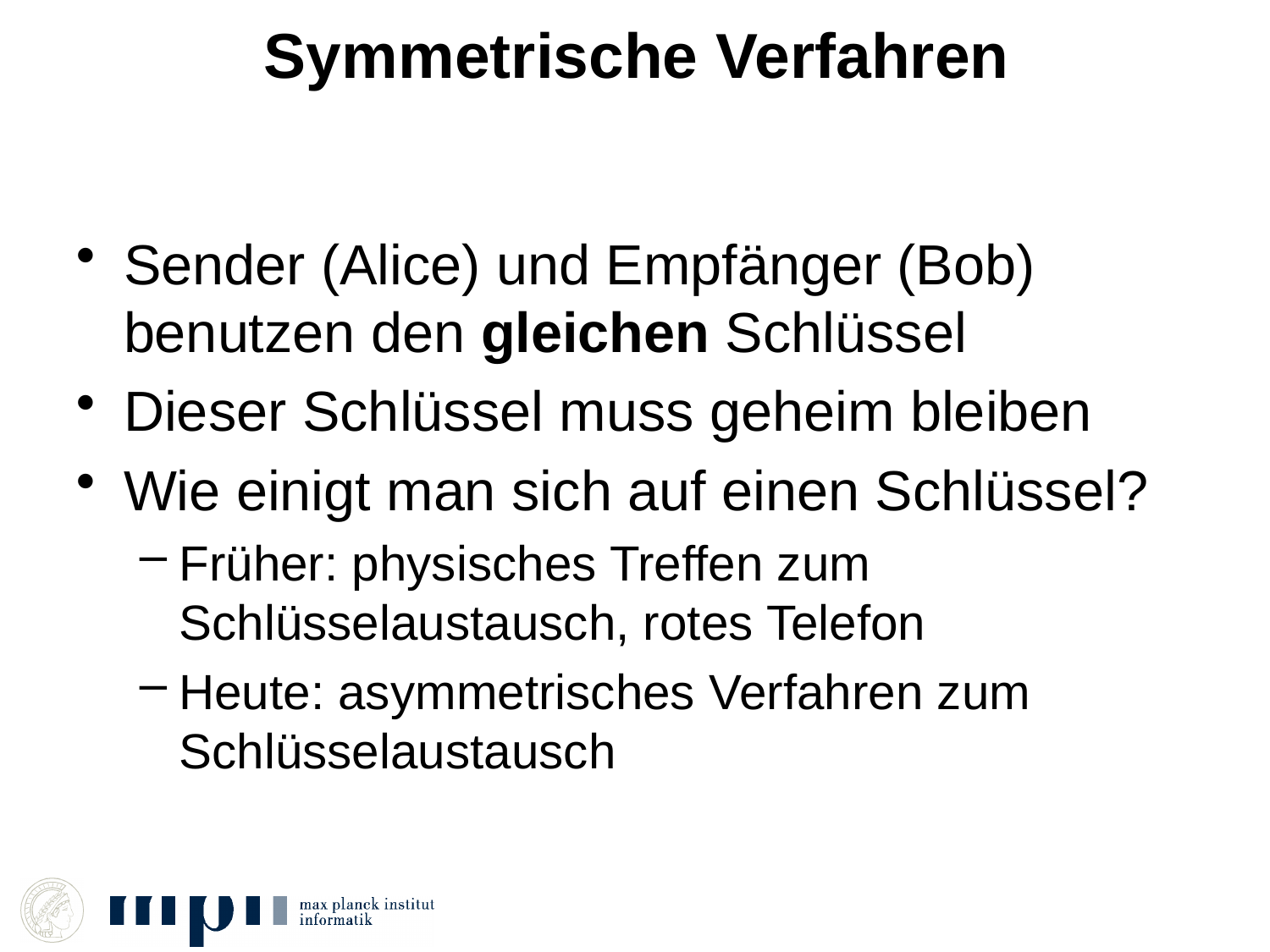

# Symmetrische Verfahren
Sender (Alice) und Empfänger (Bob) benutzen den gleichen Schlüssel
Dieser Schlüssel muss geheim bleiben
Wie einigt man sich auf einen Schlüssel?
Früher: physisches Treffen zum Schlüsselaustausch, rotes Telefon
Heute: asymmetrisches Verfahren zum Schlüsselaustausch